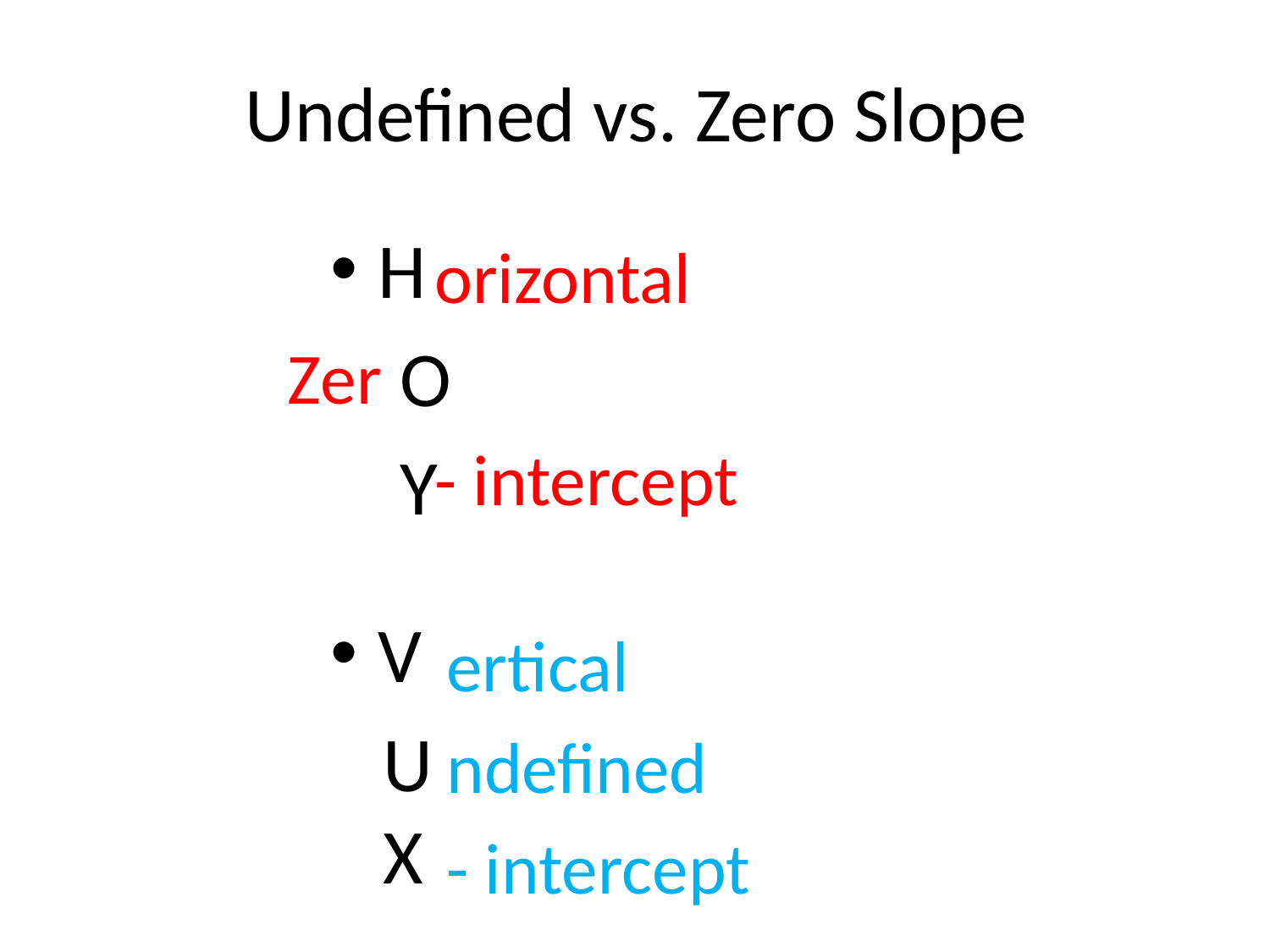

# Undefined vs. Zero Slope
H
    O
    Y

V
   U
   X
         orizontal
Zer
         - intercept
ertical
ndefined
- intercept